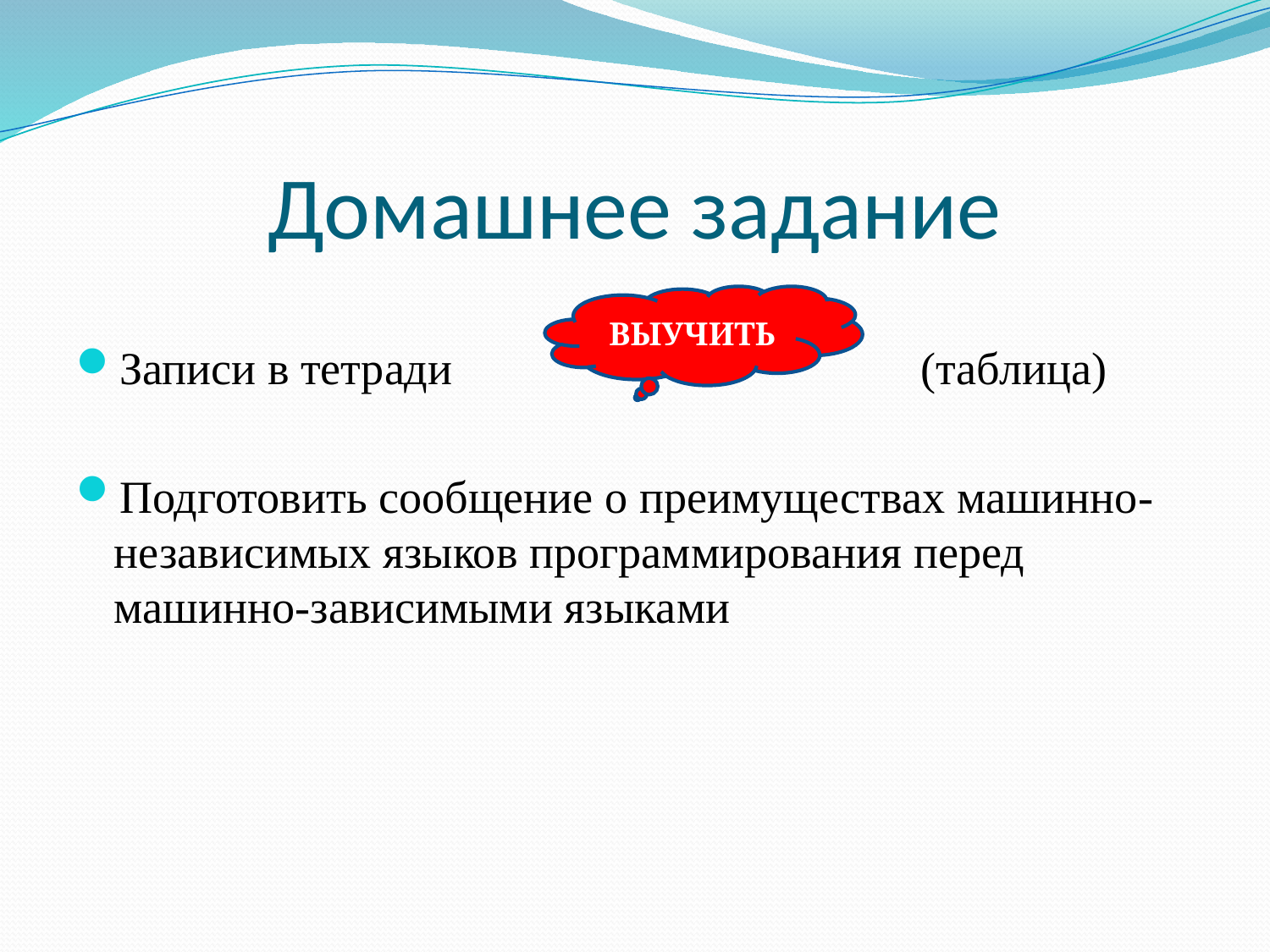

# Домашнее задание

Записи в тетради                                         (таблица)

Подготовить сообщение о преимуществах машинно-независимых языков программирования перед машинно-зависимыми языками

ВЫУЧИТЬ